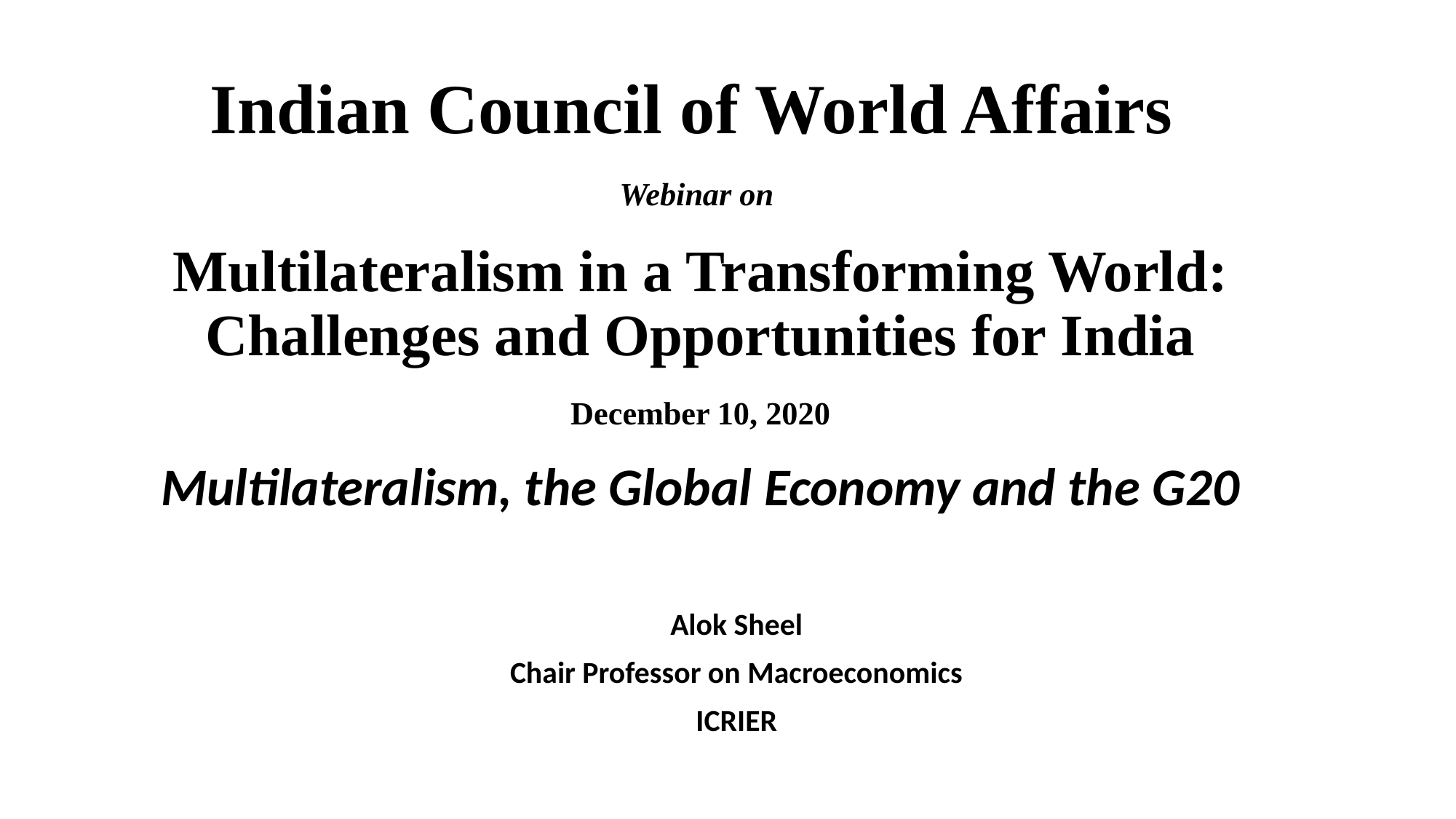

# Indian Council of World Affairs Webinar on Multilateralism in a Transforming World: Challenges and Opportunities for India December 10, 2020 Multilateralism, the Global Economy and the G20
Alok Sheel
Chair Professor on Macroeconomics
ICRIER